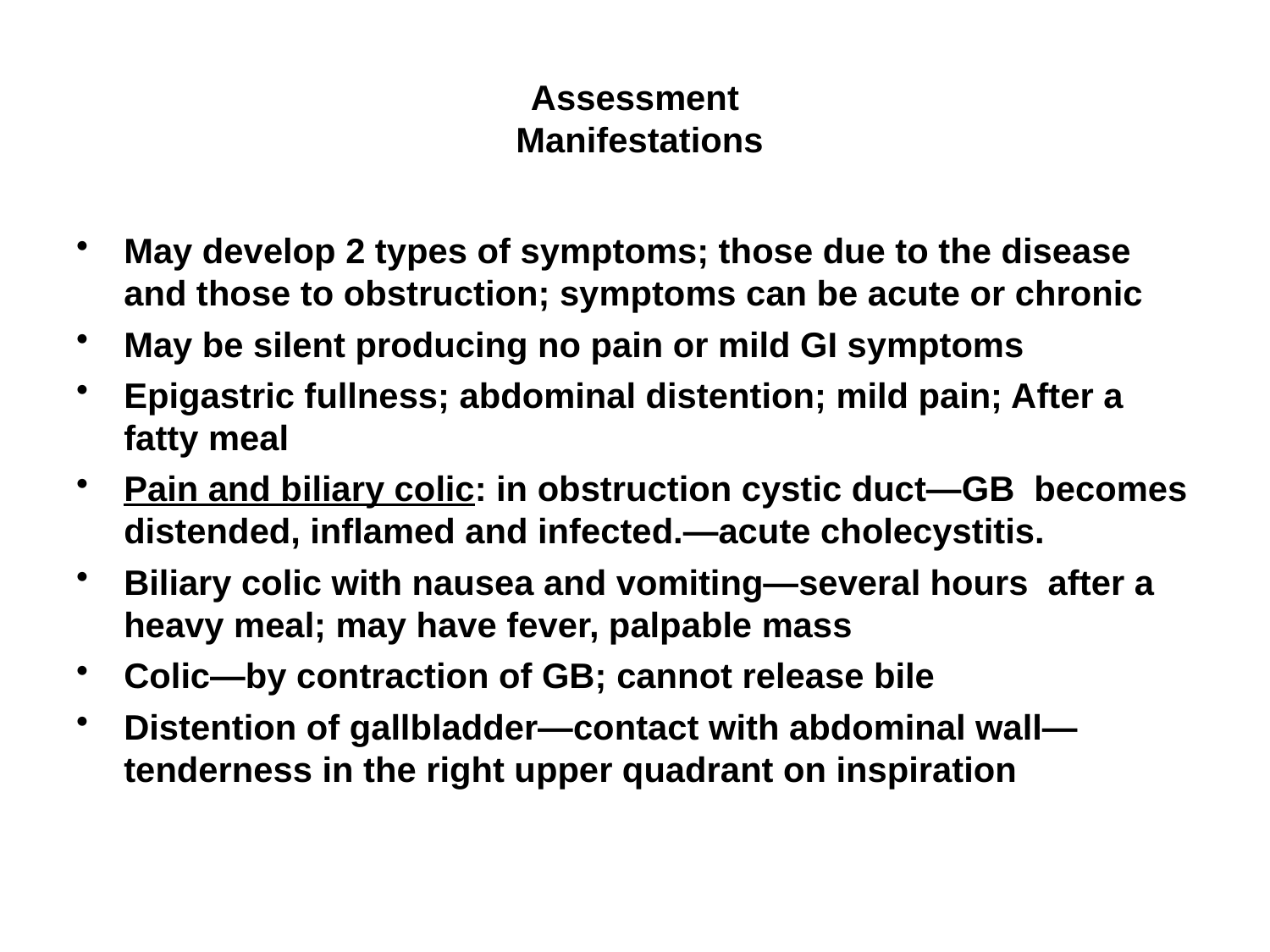

# Assessment Manifestations
May develop 2 types of symptoms; those due to the disease and those to obstruction; symptoms can be acute or chronic
May be silent producing no pain or mild GI symptoms
Epigastric fullness; abdominal distention; mild pain; After a fatty meal
Pain and biliary colic: in obstruction cystic duct—GB  becomes distended, inflamed and infected.—acute cholecystitis.
Biliary colic with nausea and vomiting—several hours  after a heavy meal; may have fever, palpable mass
Colic—by contraction of GB; cannot release bile
Distention of gallbladder—contact with abdominal wall—tenderness in the right upper quadrant on inspiration